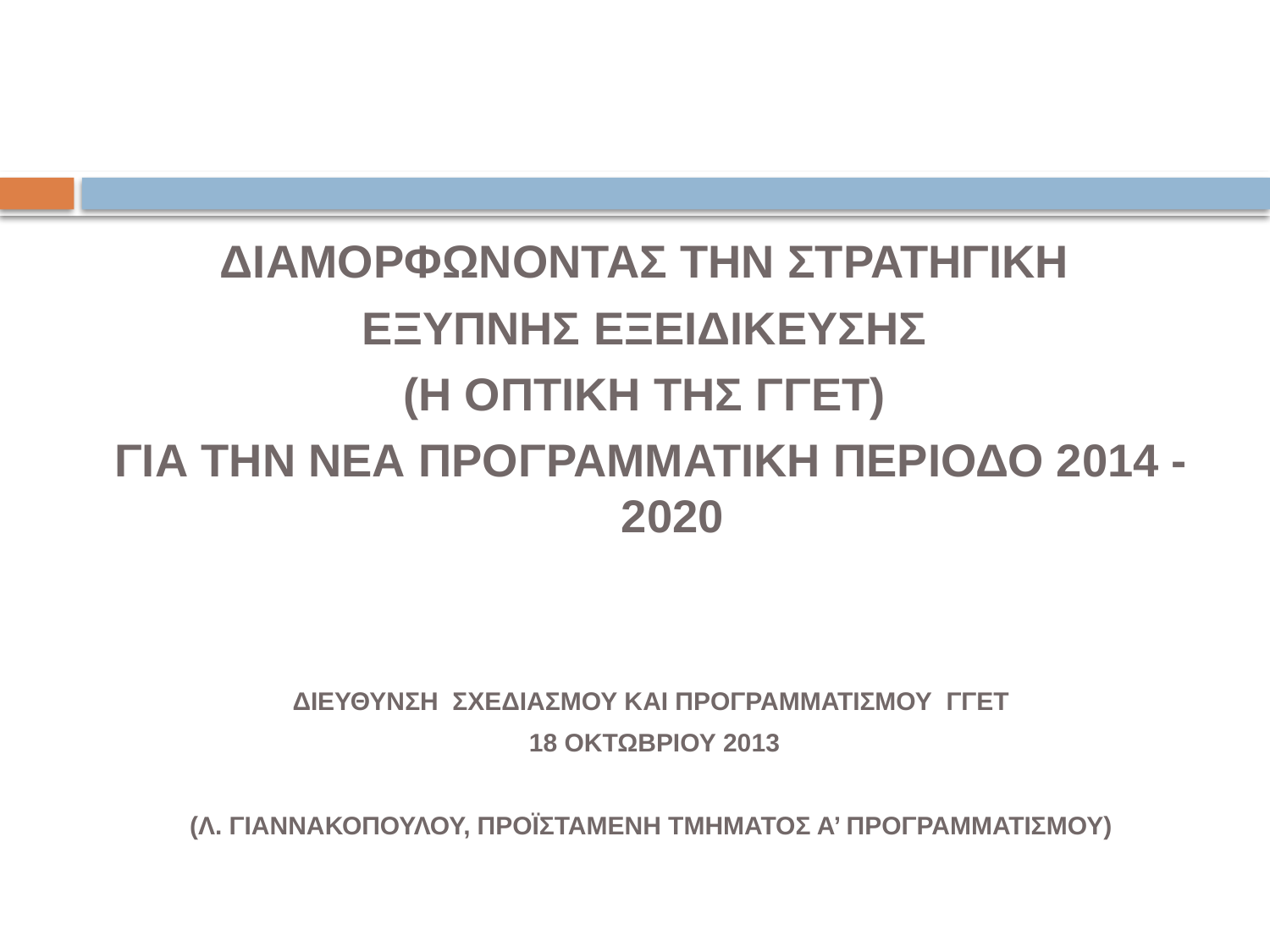

ΔΙΑΜΟΡΦΩΝΟΝΤΑΣ ΤΗΝ ΣΤΡΑΤΗΓΙΚΗ
ΕΞΥΠΝΗΣ ΕξΕΙΔΙΚΕΥΣΗΣ
(Η οπτικη της γγετ)
για την νεα προγραμματικη περιοδο 2014 - 2020

ΔιευθυνΣη  ΣχεδιαΣμου και προγραμματιςμου  γγετ
 18 ΟΚΤΩΒΡΙΟΥ 2013

(Λ. γΙΑΝΝΑΚΟΠΟΥΛΟΥ, ΠΡΟΪΣΤΑΜΕΝΗ ΤΜΗΜΑΤΟΣ Α’ ΠΡΟΓΡΑΜΜΑΤΙΣΜΟΥ)